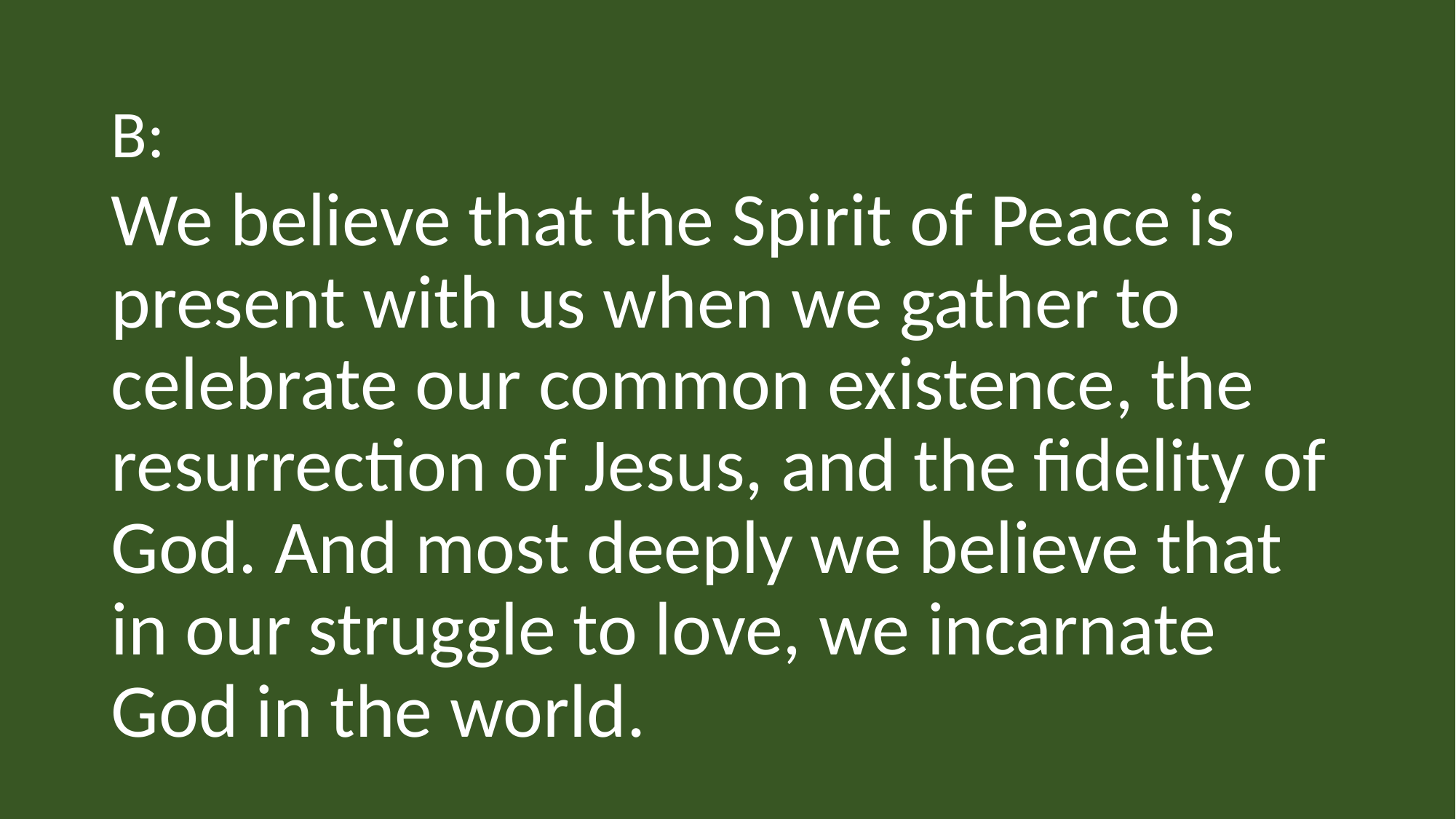

# B: We believe that the Spirit of Peace is present with us when we gather to celebrate our common existence, the resurrection of Jesus, and the fidelity of God. And most deeply we believe that in our struggle to love, we incarnate God in the world.